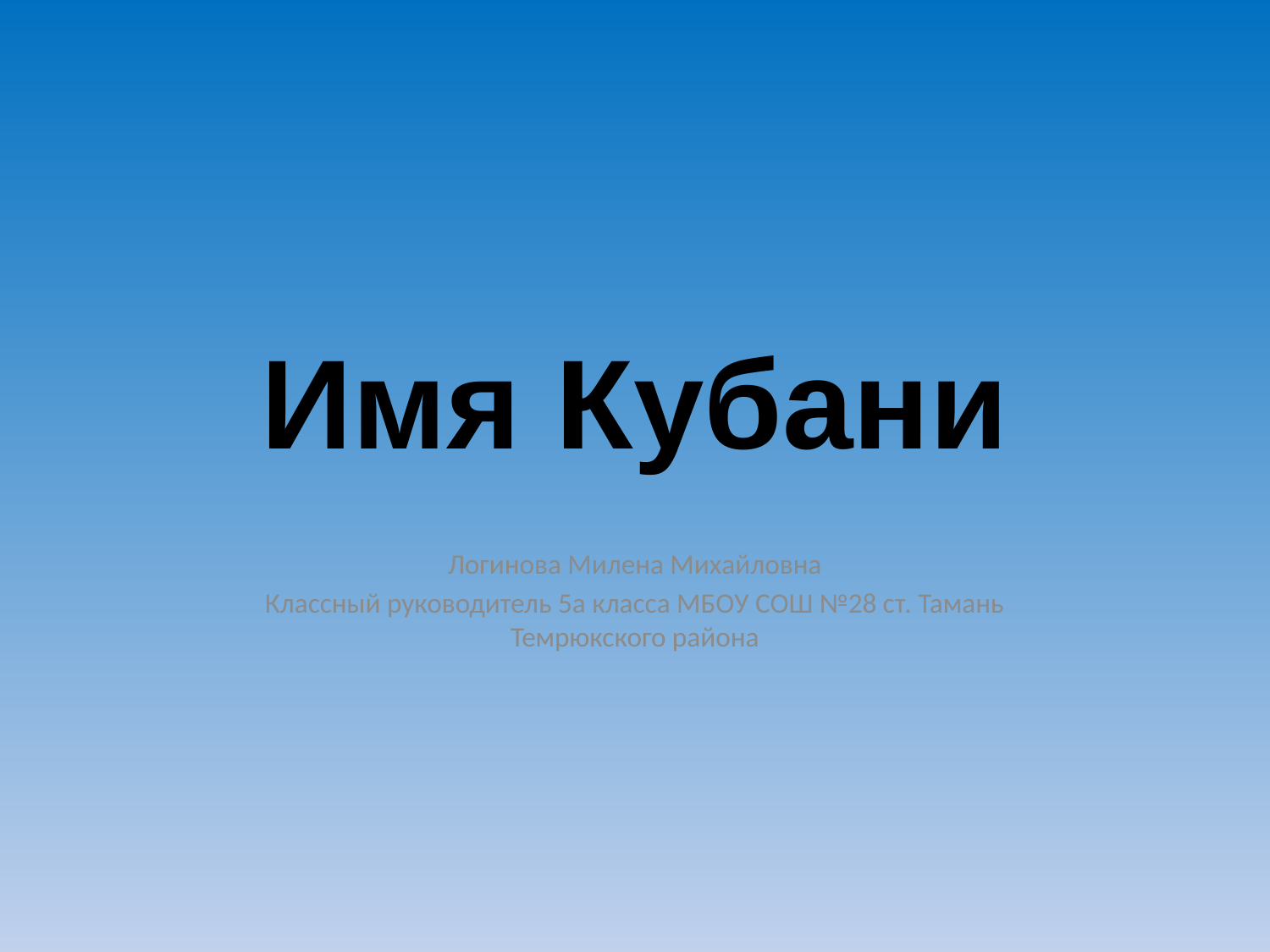

# Имя Кубани
Логинова Милена Михайловна
Классный руководитель 5а класса МБОУ СОШ №28 ст. Тамань Темрюкского района